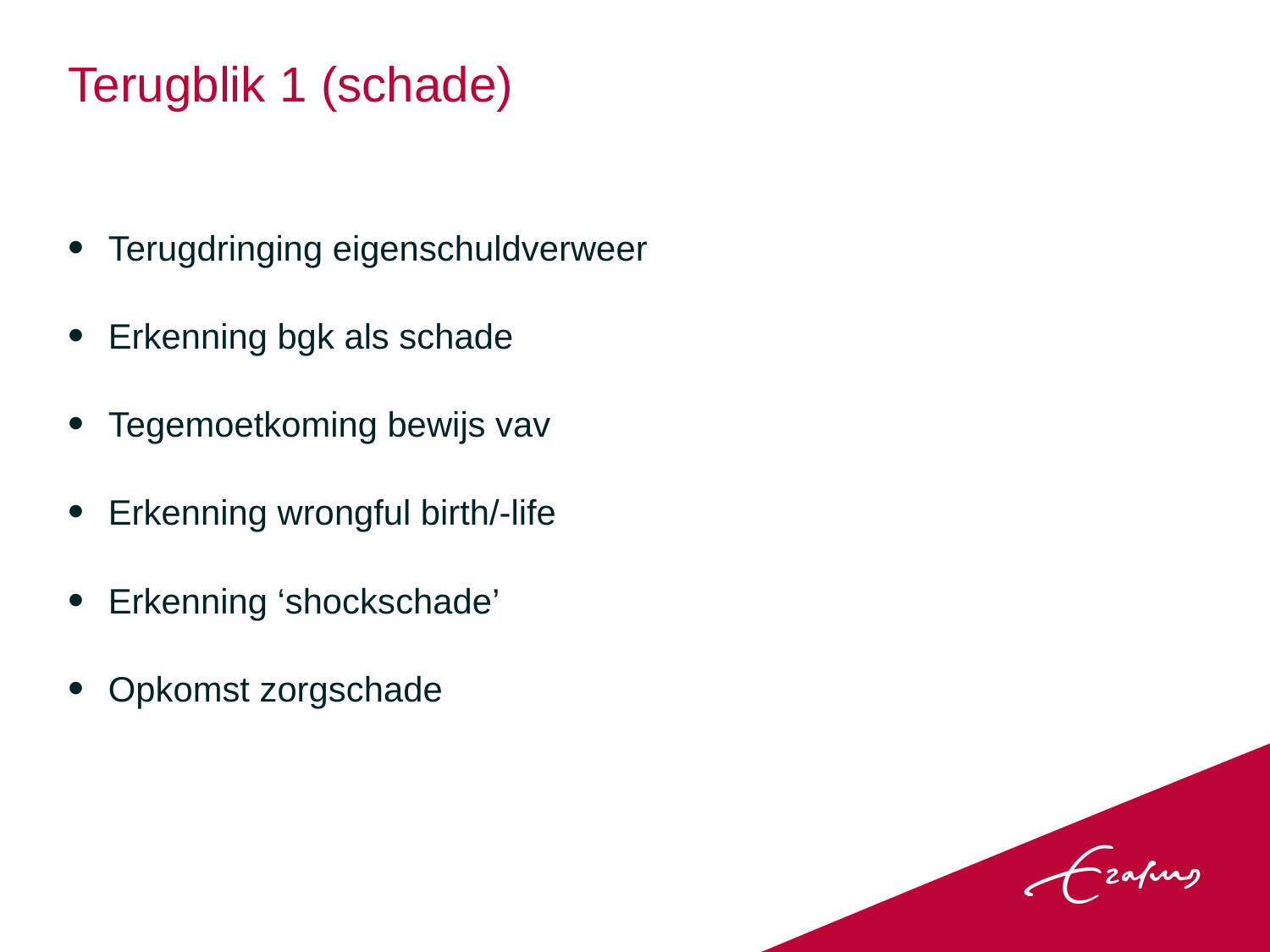

# Terugblik 1 (schade)

Terugdringing eigenschuldverweer

Erkenning bgk als schade

Tegemoetkoming bewijs vav

Erkenning wrongful birth/-life

Erkenning ‘shockschade’

Opkomst zorgschade